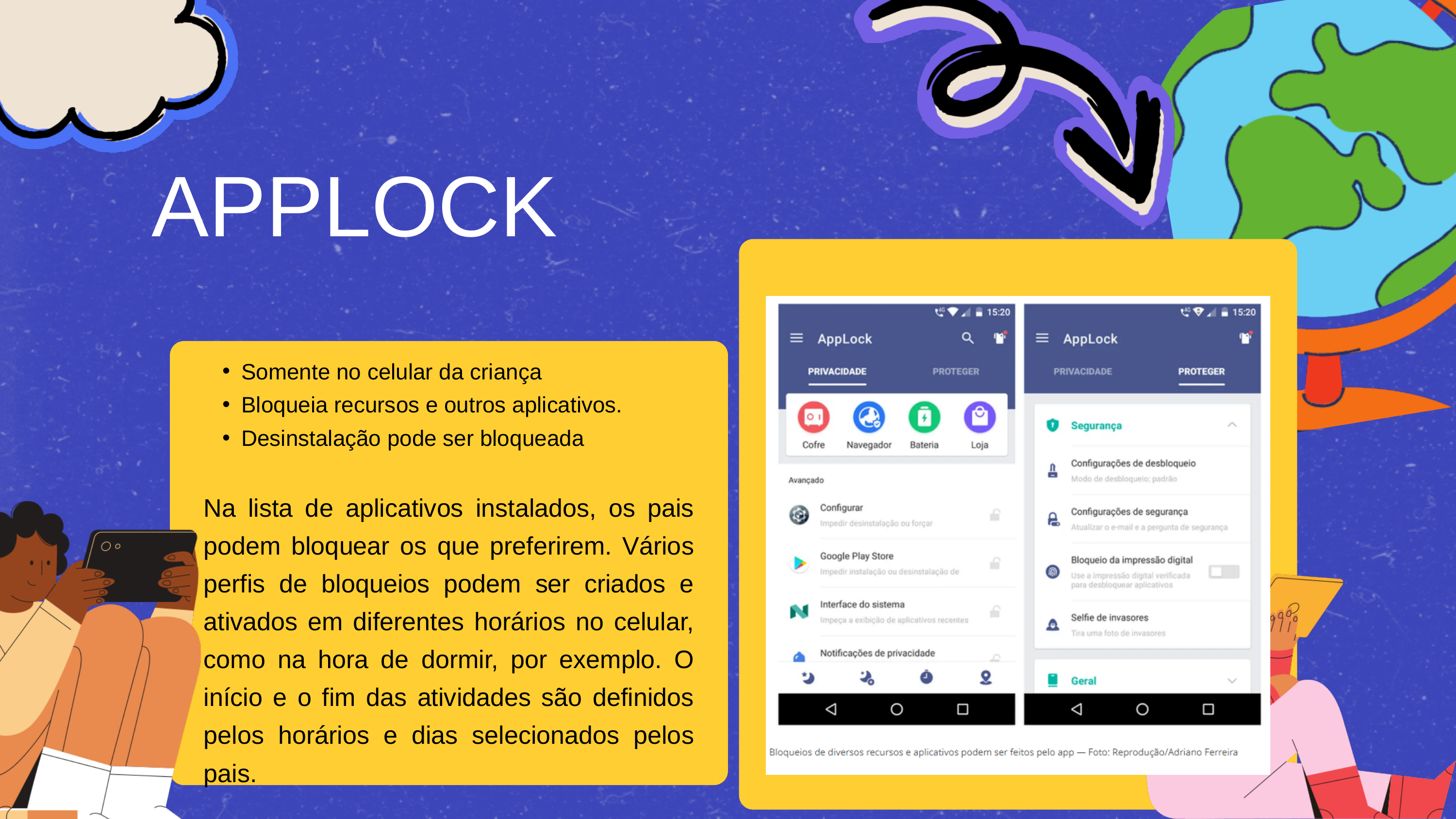

APPLOCK

Somente no celular da criança
Bloqueia recursos e outros aplicativos.
Desinstalação pode ser bloqueada

Na lista de aplicativos instalados, os pais podem bloquear os que preferirem. Vários perfis de bloqueios podem ser criados e ativados em diferentes horários no celular, como na hora de dormir, por exemplo. O início e o fim das atividades são definidos pelos horários e dias selecionados pelos pais.